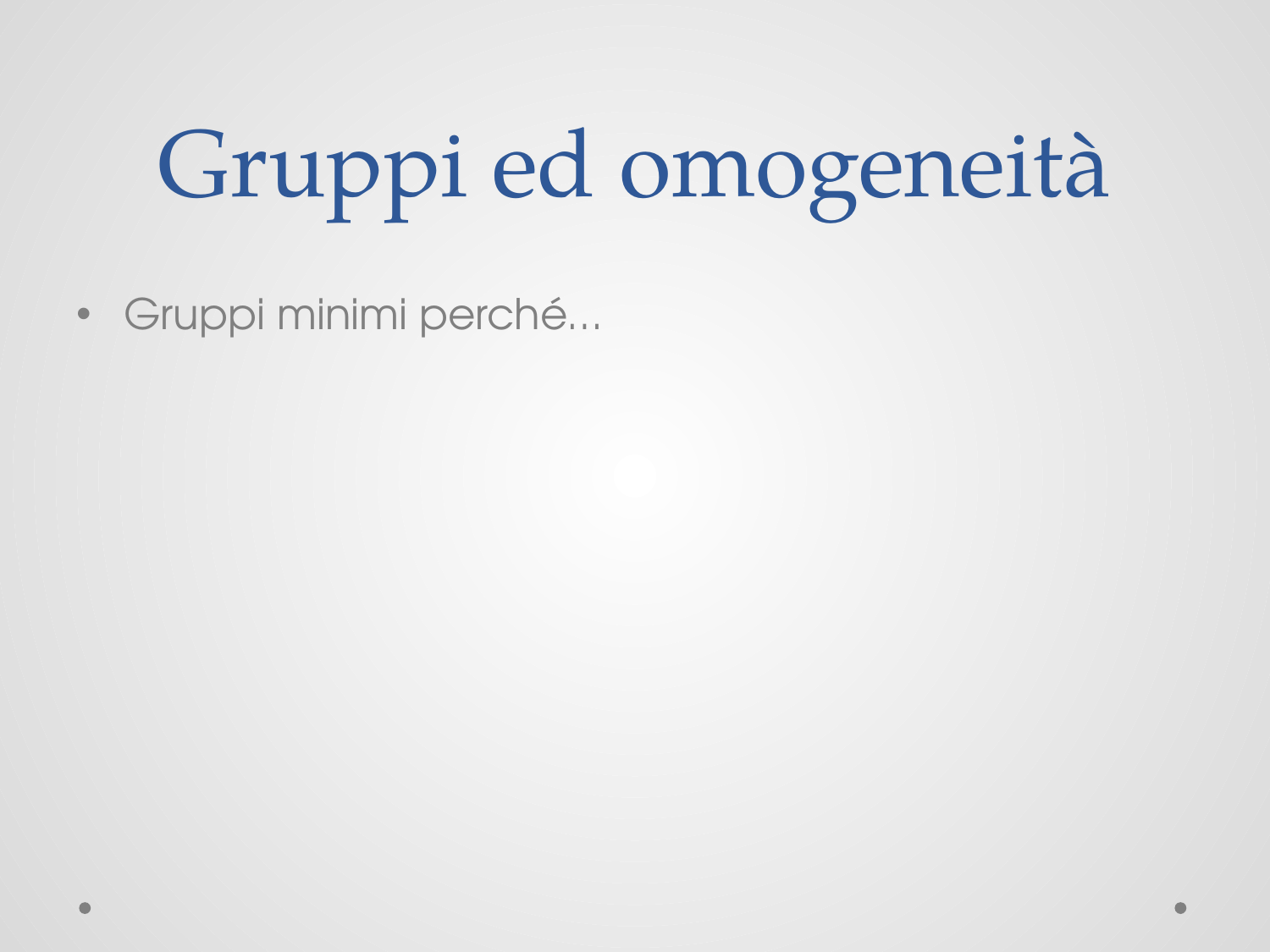

# Gruppi ed omogeneità

Gruppi minimi perché…